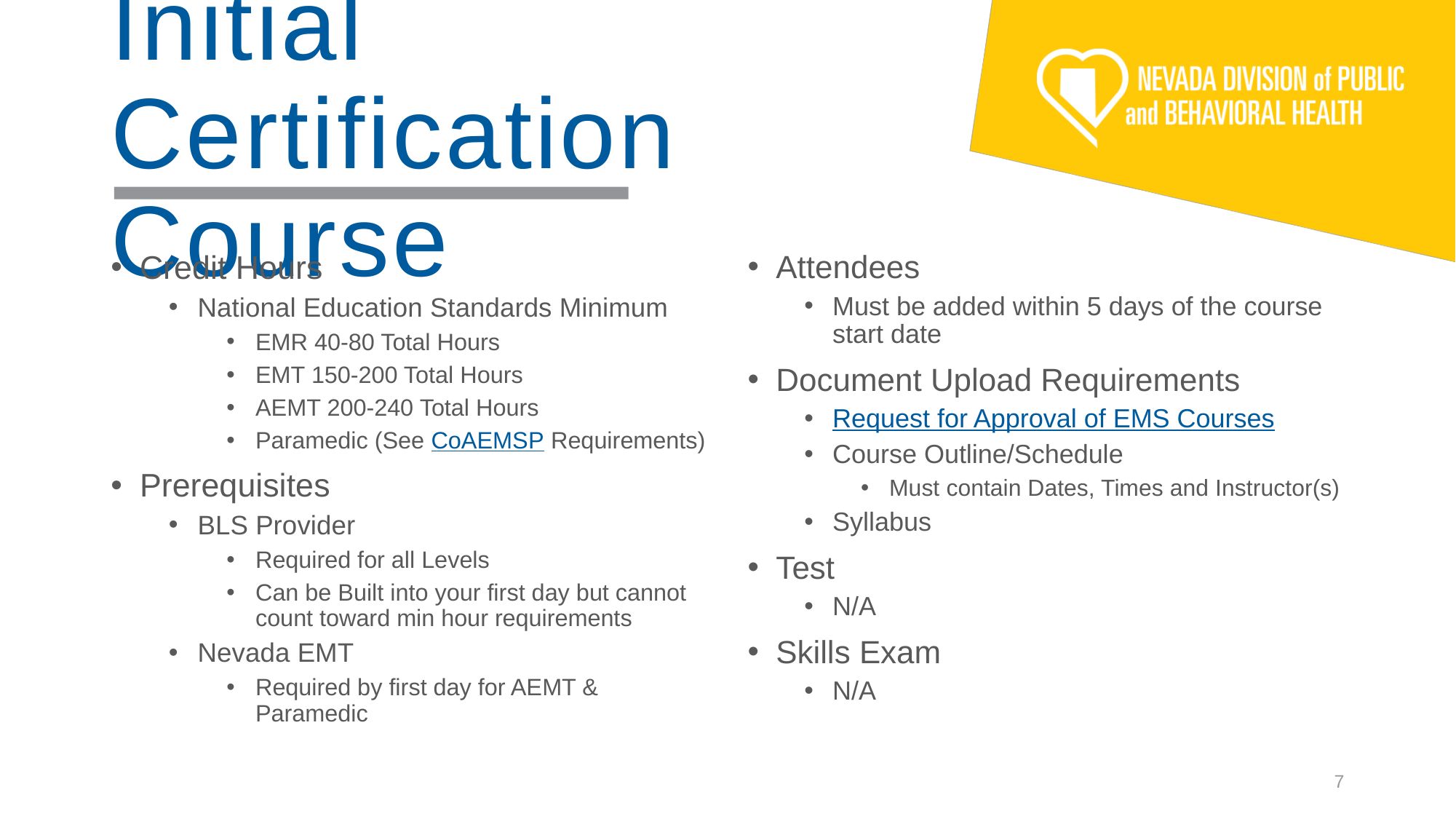

# Initial Certification Course
Credit Hours
National Education Standards Minimum
EMR 40-80 Total Hours
EMT 150-200 Total Hours
AEMT 200-240 Total Hours
Paramedic (See CoAEMSP Requirements)
Prerequisites
BLS Provider
Required for all Levels
Can be Built into your first day but cannot count toward min hour requirements
Nevada EMT
Required by first day for AEMT & Paramedic
Attendees
Must be added within 5 days of the course start date
Document Upload Requirements
Request for Approval of EMS Courses
Course Outline/Schedule
Must contain Dates, Times and Instructor(s)
Syllabus
Test
N/A
Skills Exam
N/A

7